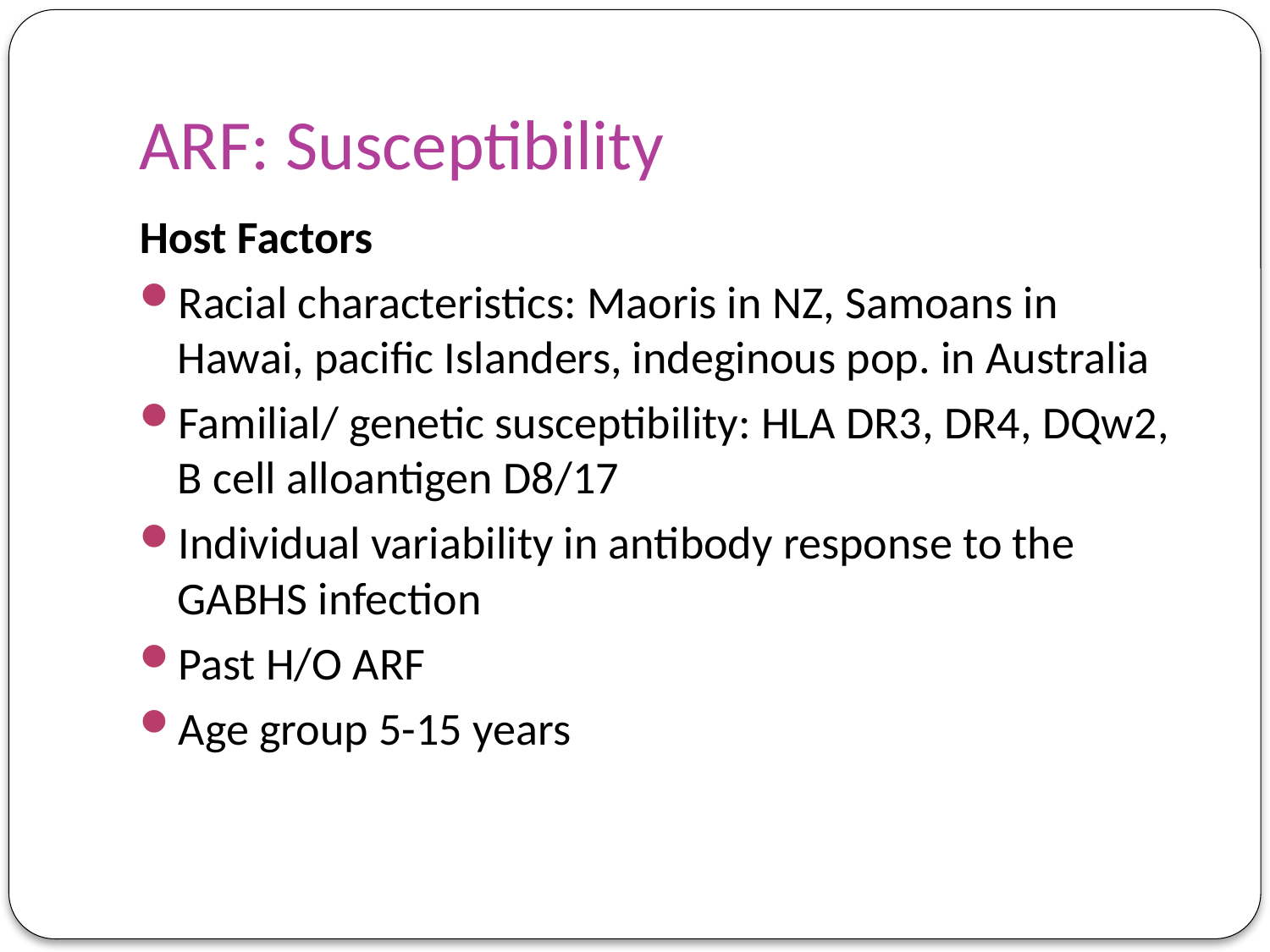

# ARF: Susceptibility
Host Factors
Racial characteristics: Maoris in NZ, Samoans in Hawai, pacific Islanders, indeginous pop. in Australia
Familial/ genetic susceptibility: HLA DR3, DR4, DQw2, B cell alloantigen D8/17
Individual variability in antibody response to the GABHS infection
Past H/O ARF
Age group 5-15 years